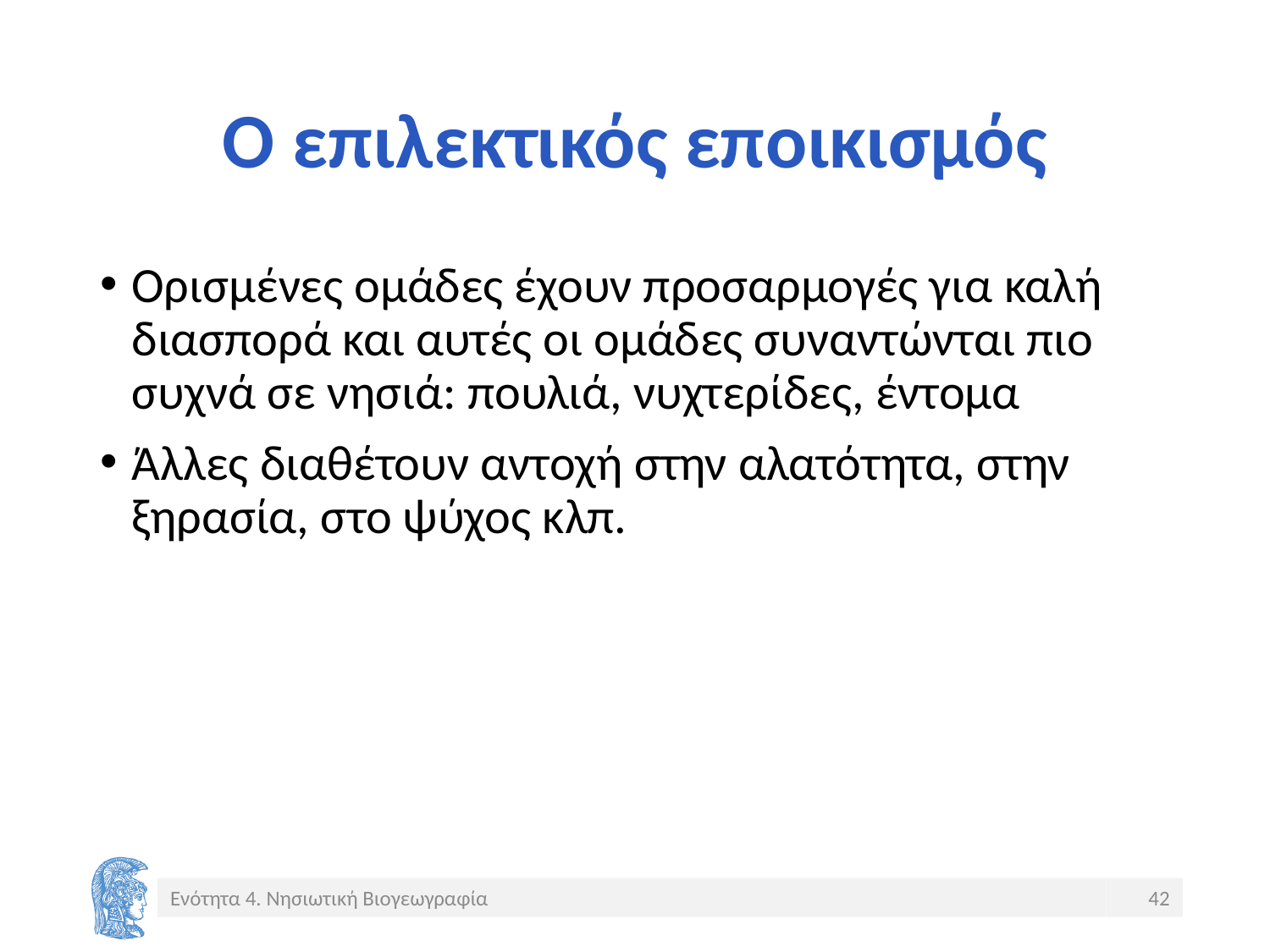

# Ο επιλεκτικός εποικισμός
Ορισμένες ομάδες έχουν προσαρμογές για καλή διασπορά και αυτές οι ομάδες συναντώνται πιο συχνά σε νησιά: πουλιά, νυχτερίδες, έντομα
Άλλες διαθέτουν αντοχή στην αλατότητα, στην ξηρασία, στο ψύχος κλπ.

Ενότητα 4. Νησιωτική Βιογεωγραφία
42